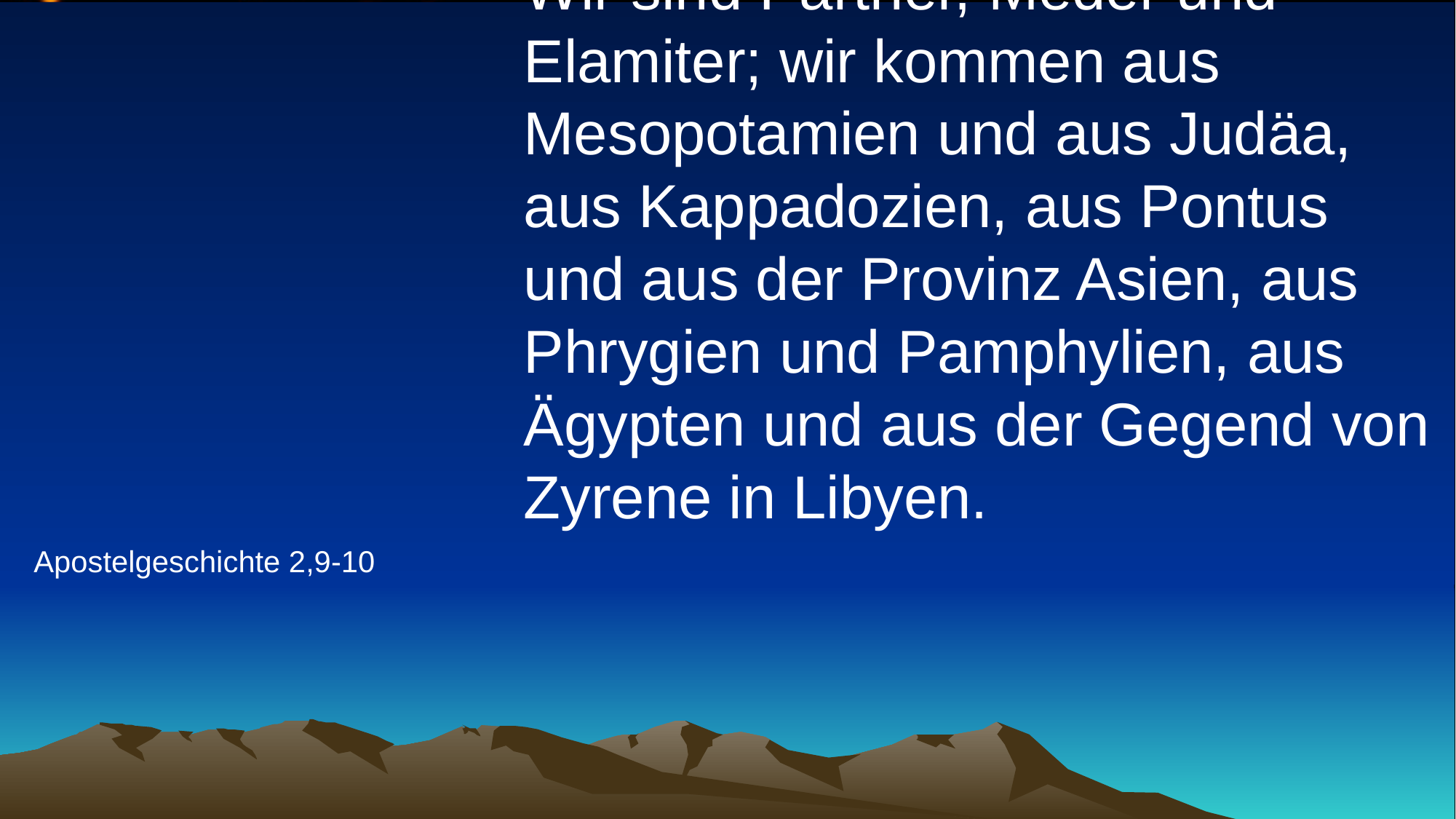

# Wir sind Parther, Meder und Elamiter; wir kommen aus Mesopotamien und aus Judäa, aus Kappadozien, aus Pontus und aus der Provinz Asien, aus Phrygien und Pamphylien, aus Ägypten und aus der Gegend von Zyrene in Libyen.
Apostelgeschichte 2,9-10